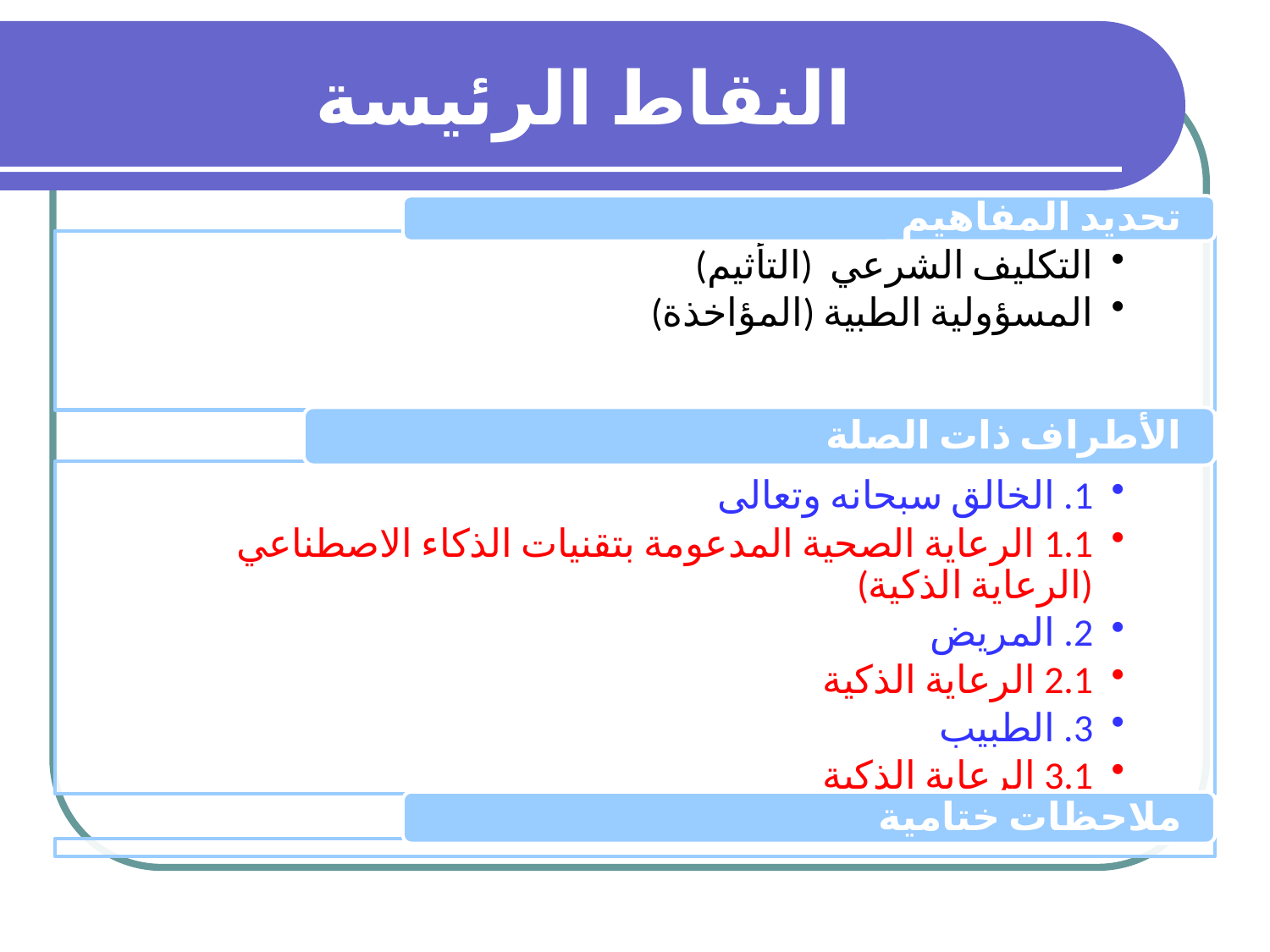

# النقاط الرئيسة
التكليف الشرعي  (التأثيم)
المسؤولية الطبية (المؤاخذة)

تحديد المفاهيم
1. الخالق سبحانه وتعالى
1.1 الرعاية الصحية المدعومة بتقنيات الذكاء الاصطناعي (الرعاية الذكية)
2. المريض
2.1 الرعاية الذكية
3. الطبيب
3.1 الرعاية الذكية
الأطراف ذات الصلة

ملاحظات ختامية